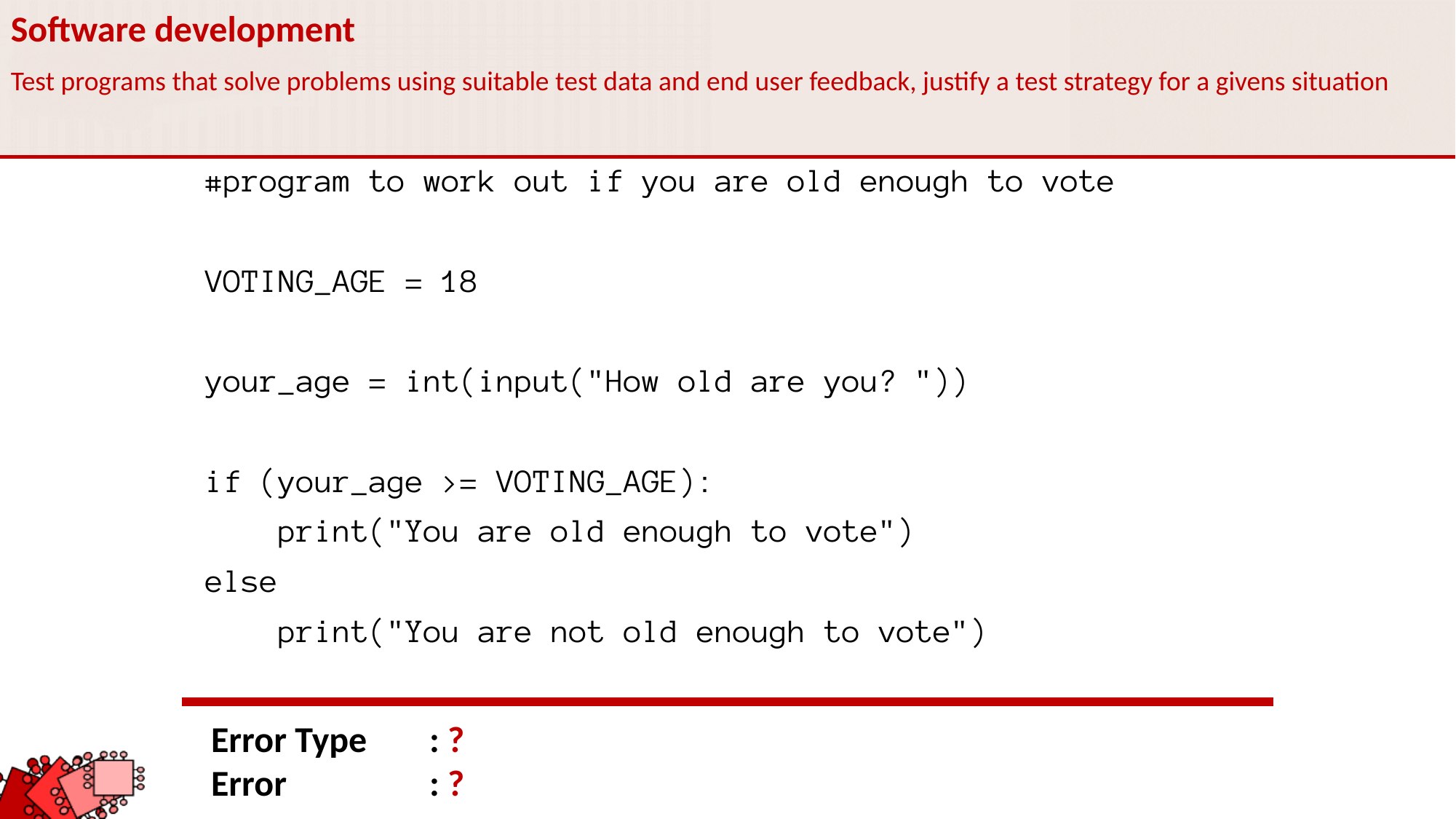

Software development
Test programs that solve problems using suitable test data and end user feedback, justify a test strategy for a givens situation
#program to work out if you are old enough to vote

VOTING_AGE = 18

your_age = int(input("How old are you? "))

if (your_age >= VOTING_AGE):
    print("You are old enough to vote")
else
    print("You are not old enough to vote")
Error Type	: ?
Error		: ?